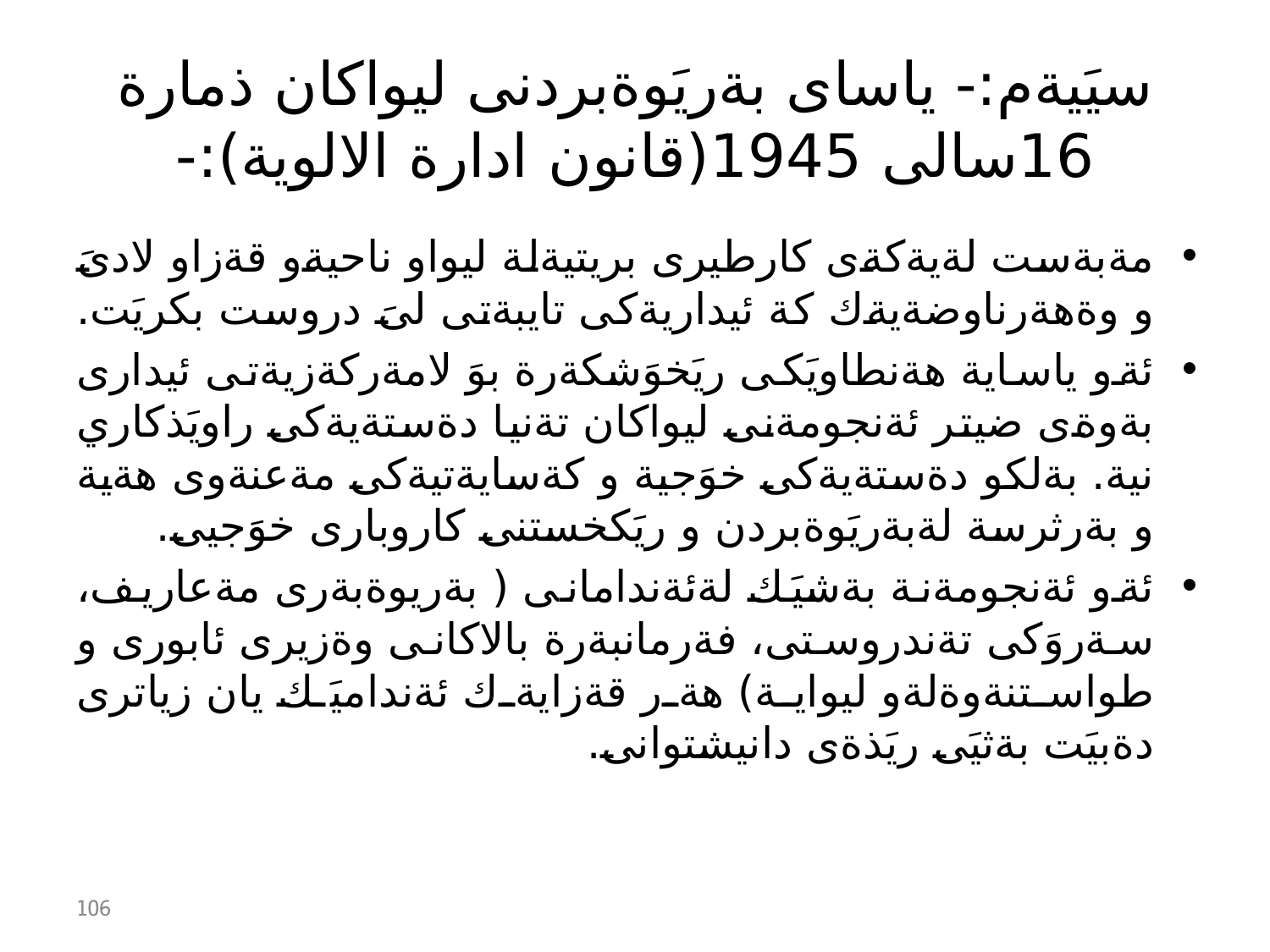

# سيَيةم:- ياساى بةريَوةبردنى ليواكان ذمارة 16سالى 1945(قانون ادارة الالوية):-
مةبةست لةيةكةى كارطيرى بريتيةلة ليواو ناحيةو قةزاو لادىَ و وةهةرناوضةيةك كة ئيداريةكى تايبةتى لىَ دروست بكريَت.
ئةو ياساية هةنطاويَكى ريَخوَشكةرة بوَ لامةركةزيةتى ئيدارى بةوةى ضيتر ئةنجومةنى ليواكان تةنيا دةستةيةكى راويَذكاري نية. بةلكو دةستةيةكى خوَجية و كةسايةتيةكى مةعنةوى هةية و بةرثرسة لةبةريَوةبردن و ريَكخستنى كاروبارى خوَجيى.
ئةو ئةنجومةنة بةشيَك لةئةندامانى ( بةريوةبةرى مةعاريف، سةروَكى تةندروستى، فةرمانبةرة بالاكانى وةزيرى ئابورى و طواستنةوةلةو ليواية) هةر قةزايةك ئةنداميَك يان زياترى دةبيَت بةثيَى ريَذةى دانيشتوانى.
106